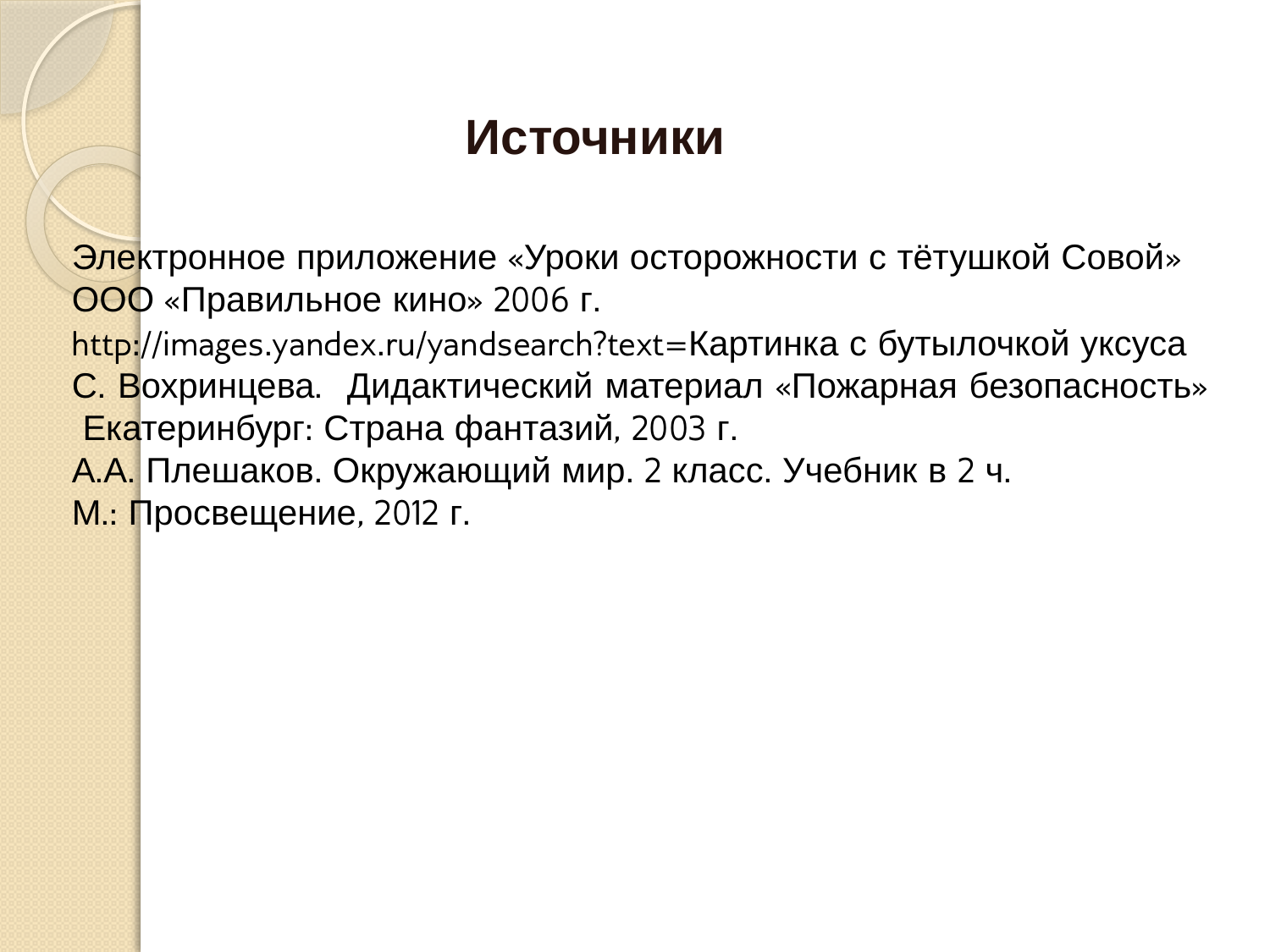

Источники
Электронное приложение «Уроки осторожности с тётушкой Совой»
ООО «Правильное кино» 2006 г.

http://images.yandex.ru/yandsearch?text=Картинка с бутылочкой уксуса
С. Вохринцева.  Дидактический материал «Пожарная безопасность»  Екатеринбург: Страна фантазий, 2003 г.
А.А. Плешаков. Окружающий мир. 2 класс. Учебник в 2 ч.
М.: Просвещение, 2012 г.